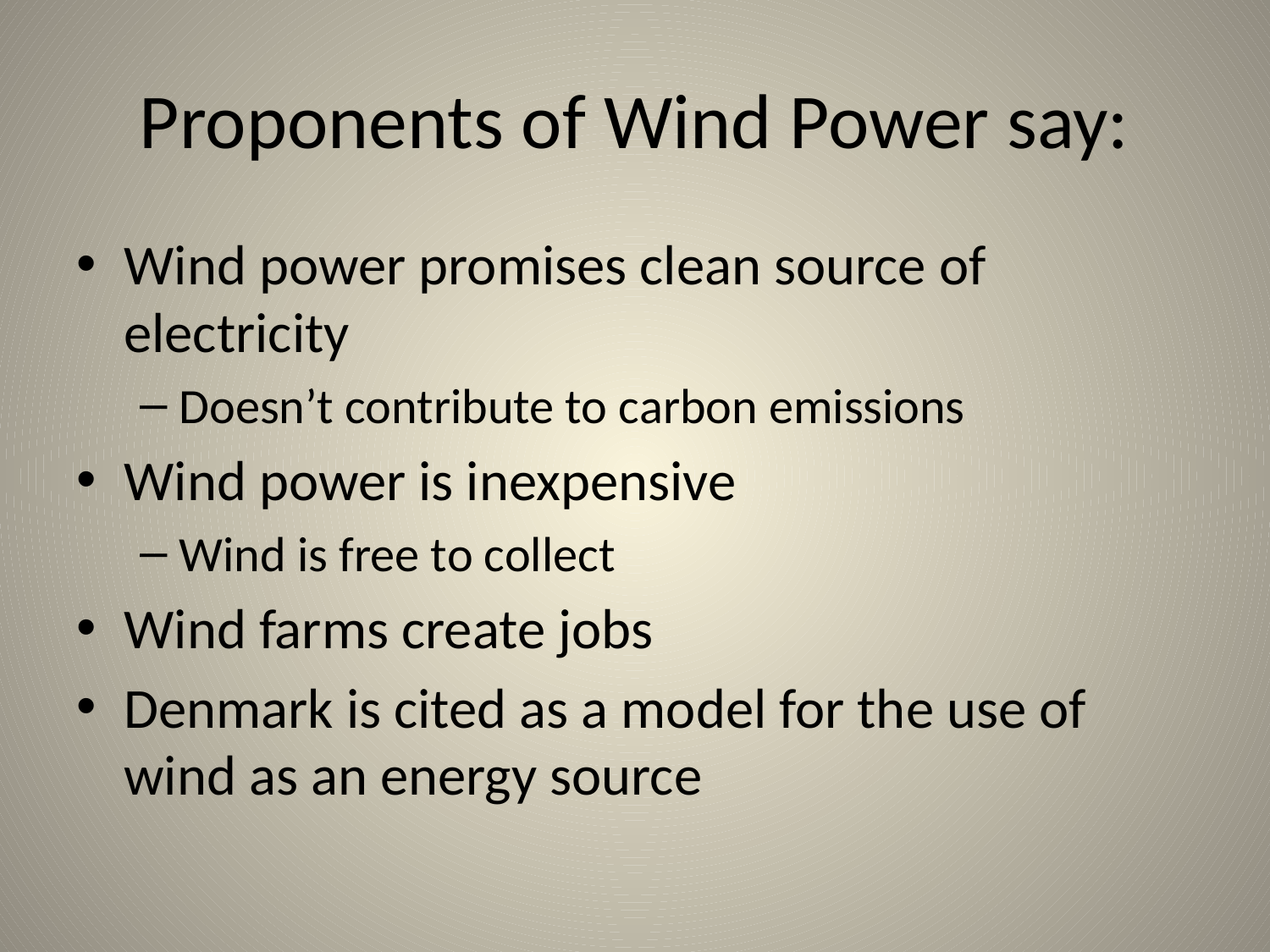

# Proponents of Wind Power say:
Wind power promises clean source of electricity
Doesn’t contribute to carbon emissions
Wind power is inexpensive
Wind is free to collect
Wind farms create jobs
Denmark is cited as a model for the use of wind as an energy source